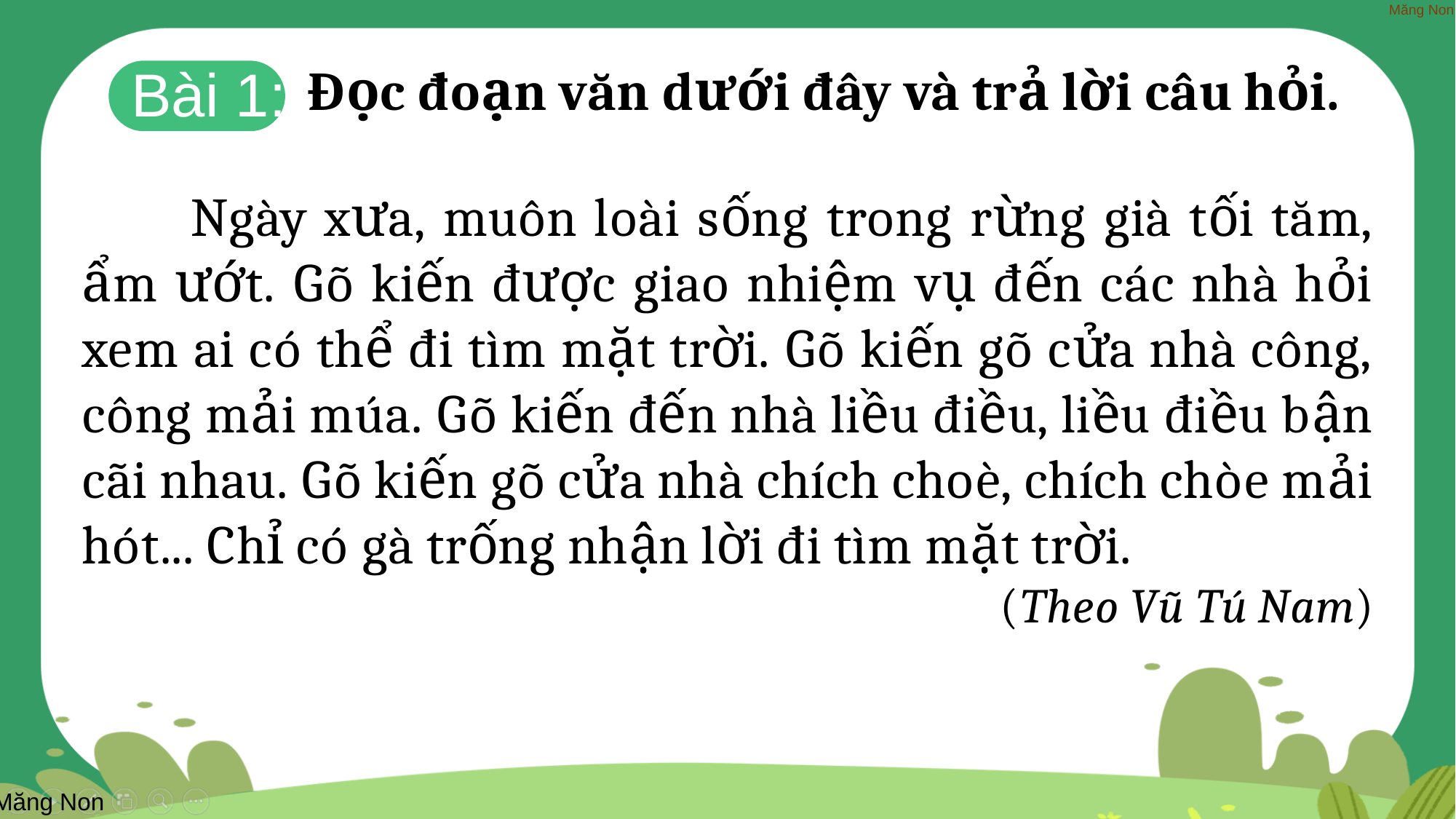

Bài 1:

Đọc đoạn văn dưới đây và trả lời câu hỏi.
	Ngày xưa, muôn loài sống trong rừng già tối tăm, ẩm ướt. Gõ kiến được giao nhiệm vụ đến các nhà hỏi xem ai có thể đi tìm mặt trời. Gõ kiến gõ cửa nhà công, công mải múa. Gõ kiến đến nhà liều điều, liều điều bận cãi nhau. Gõ kiến gõ cửa nhà chích choè, chích chòe mải hót... Chỉ có gà trống nhận lời đi tìm mặt trời.
(Theo Vũ Tú Nam)